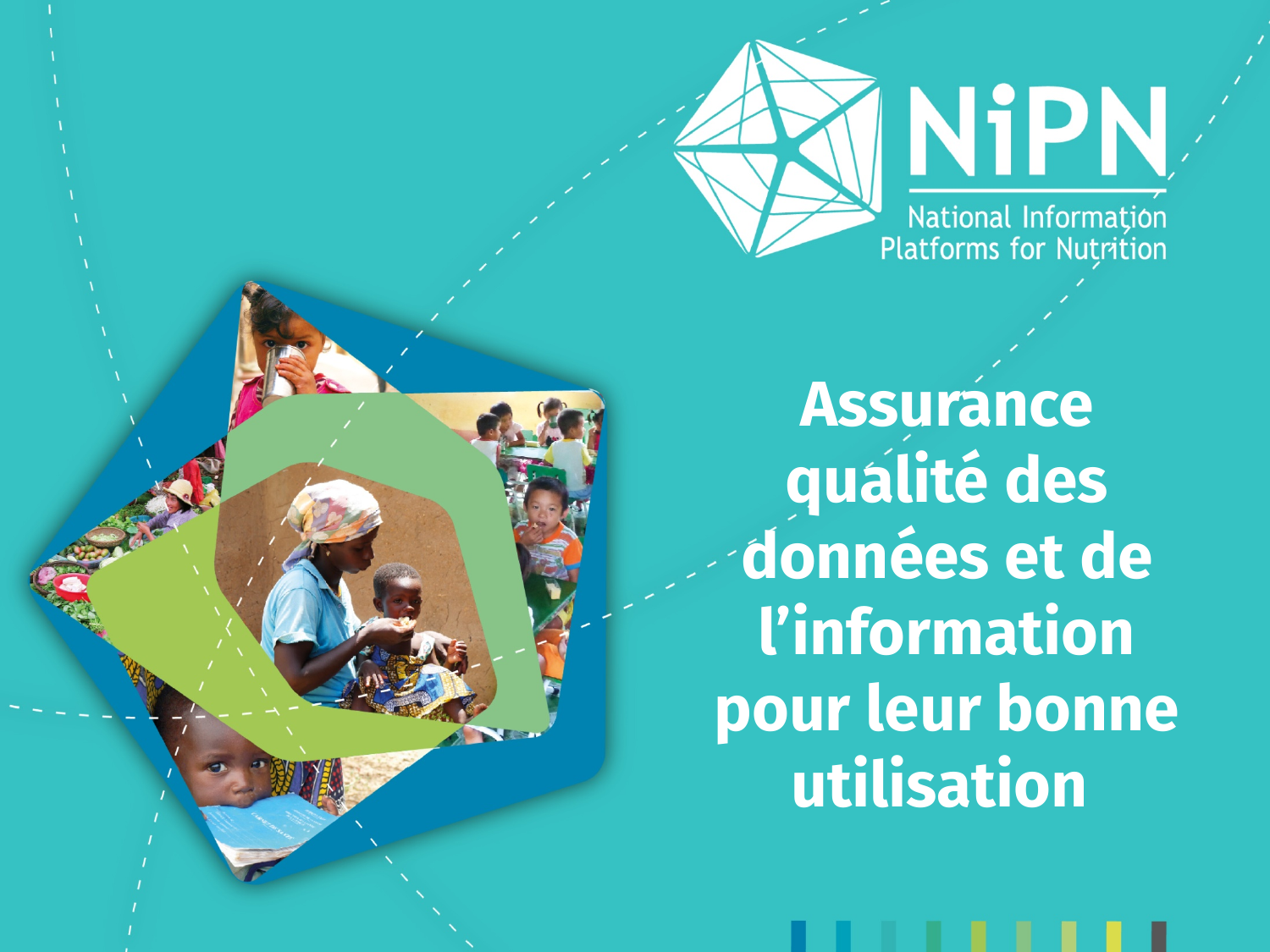

Assurance qualité des données et de l’information pour leur bonne utilisation